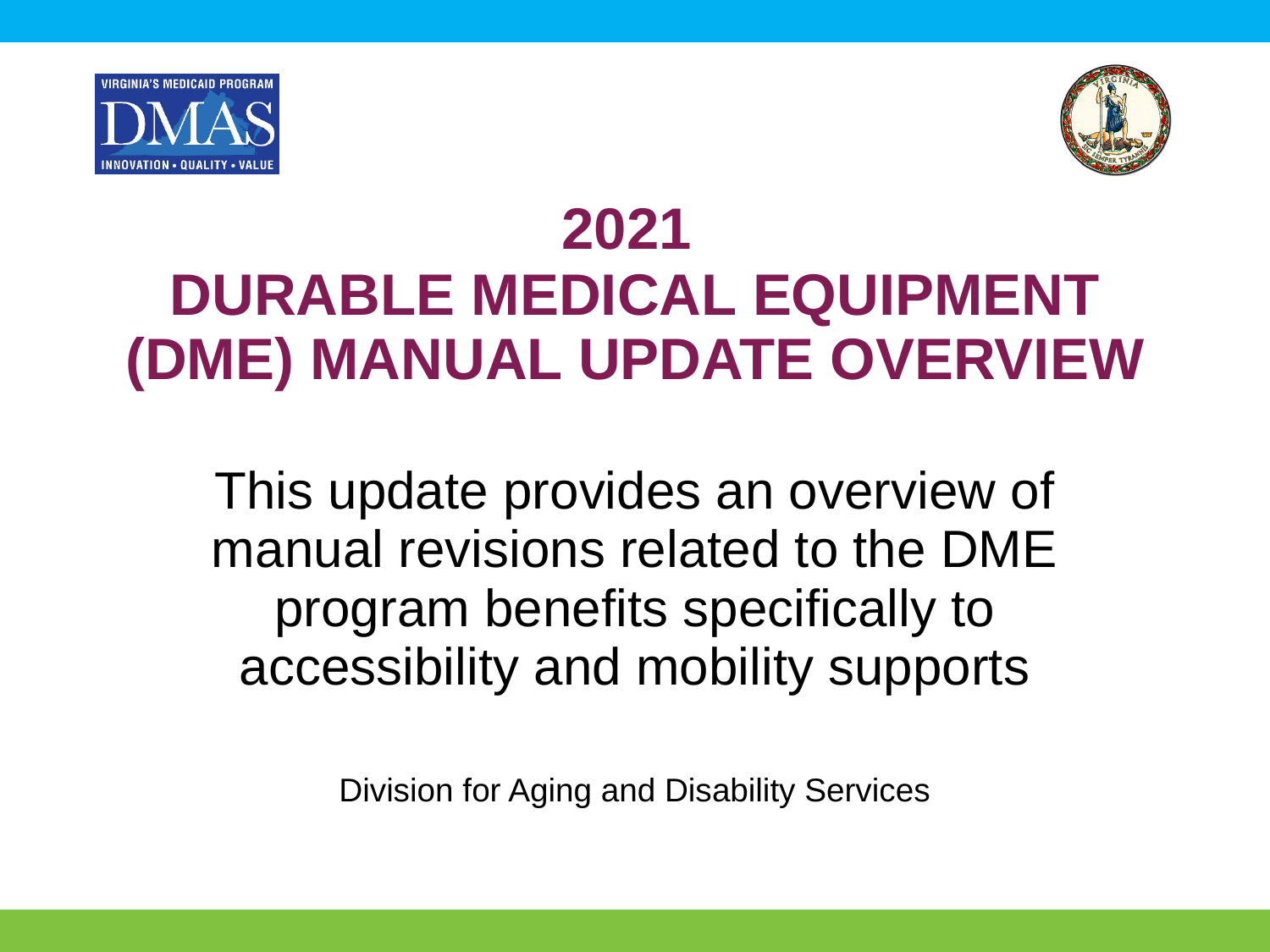

# 2021 Durable Medical Equipment (DME) Manual Update Overview
This update provides an overview of manual revisions related to the DME program benefits specifically to accessibility and mobility supports

Division for Aging and Disability Services